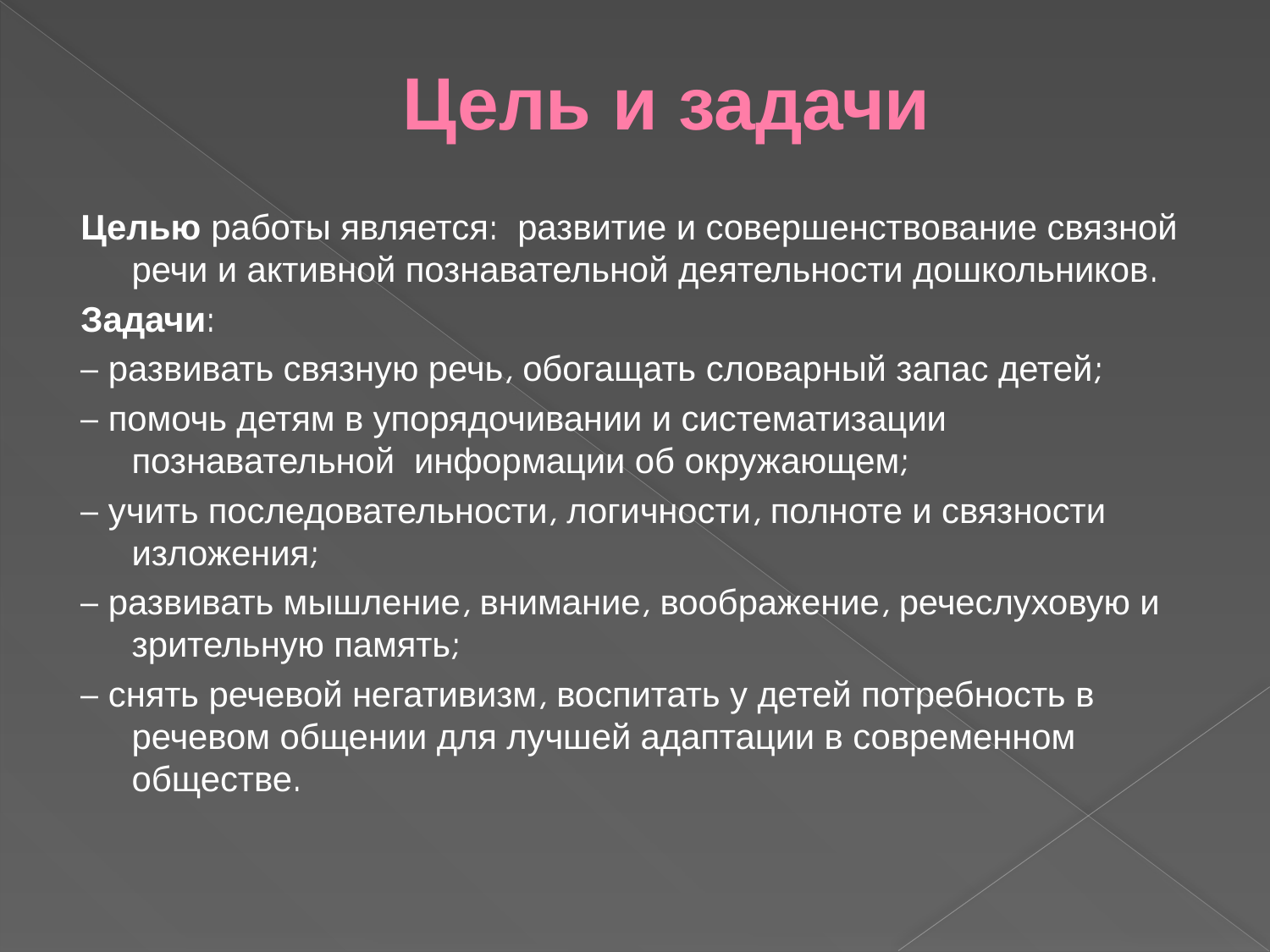

# Цель и задачи
Целью работы является:  развитие и совершенствование связной речи и активной познавательной деятельности дошкольников.
Задачи:
– развивать связную речь, обогащать словарный запас детей;
– помочь детям в упорядочивании и систематизации познавательной  информации об окружающем;
– учить последовательности, логичности, полноте и связности изложения;
– развивать мышление, внимание, воображение, речеслуховую и зрительную память;
– снять речевой негативизм, воспитать у детей потребность в речевом общении для лучшей адаптации в современном обществе.